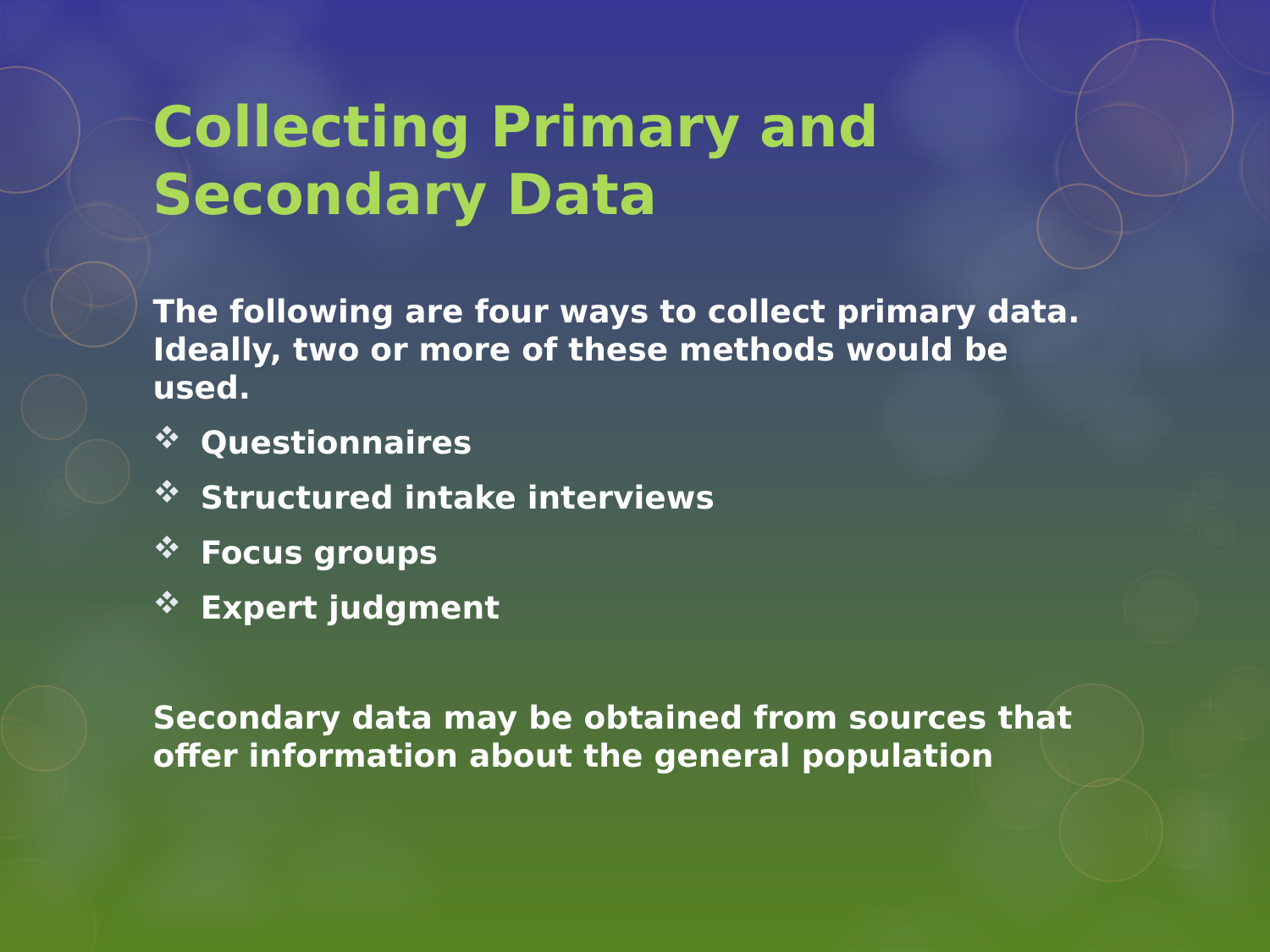

# Collecting Primary and Secondary Data
The following are four ways to collect primary data. Ideally, two or more of these methods would be used.
Questionnaires
Structured intake interviews
Focus groups
Expert judgment

Secondary data may be obtained from sources that offer information about the general population